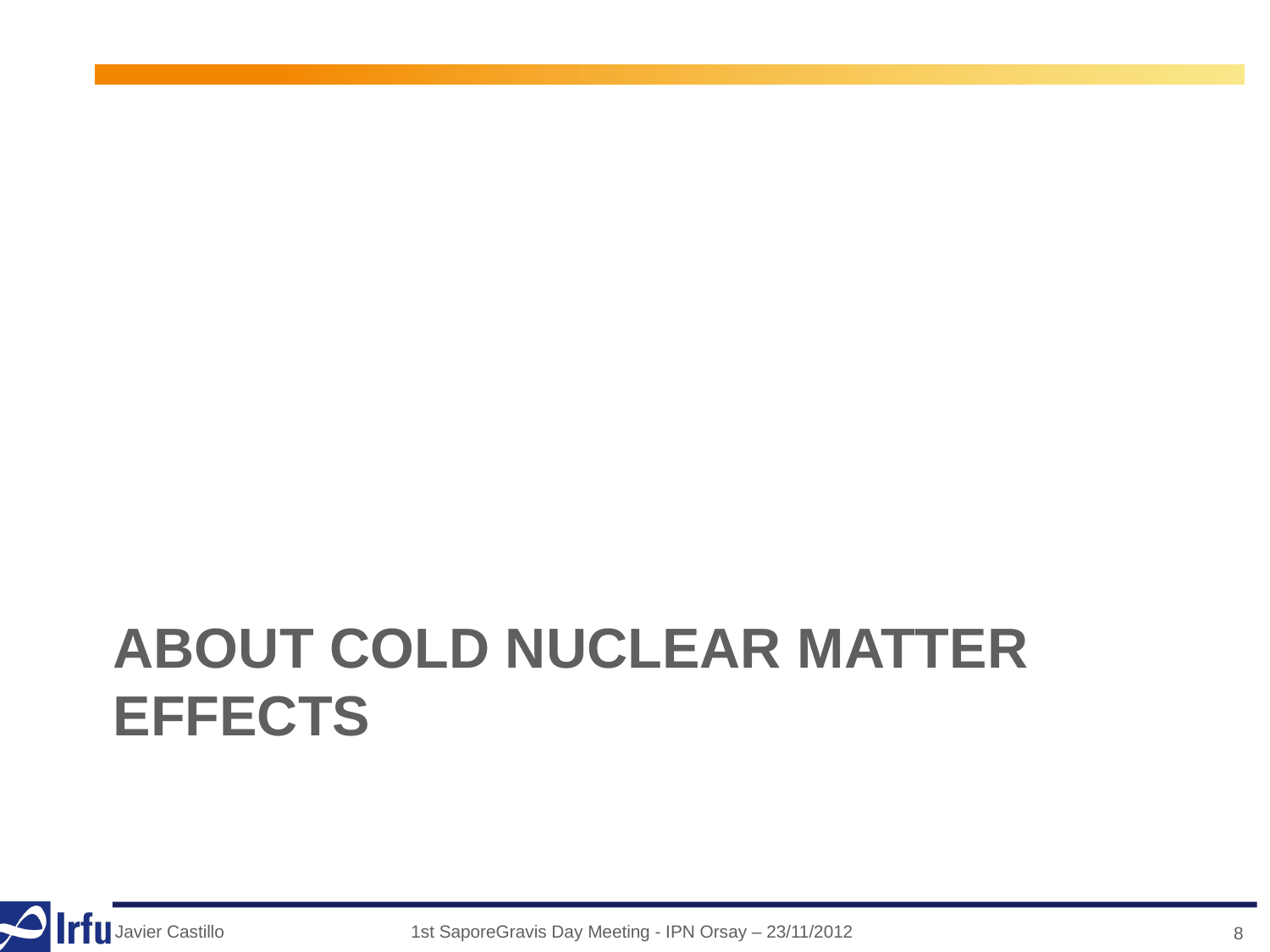

# About Cold Nuclear Matter Effects
Javier Castillo
1st SaporeGravis Day Meeting - IPN Orsay – 23/11/2012
8